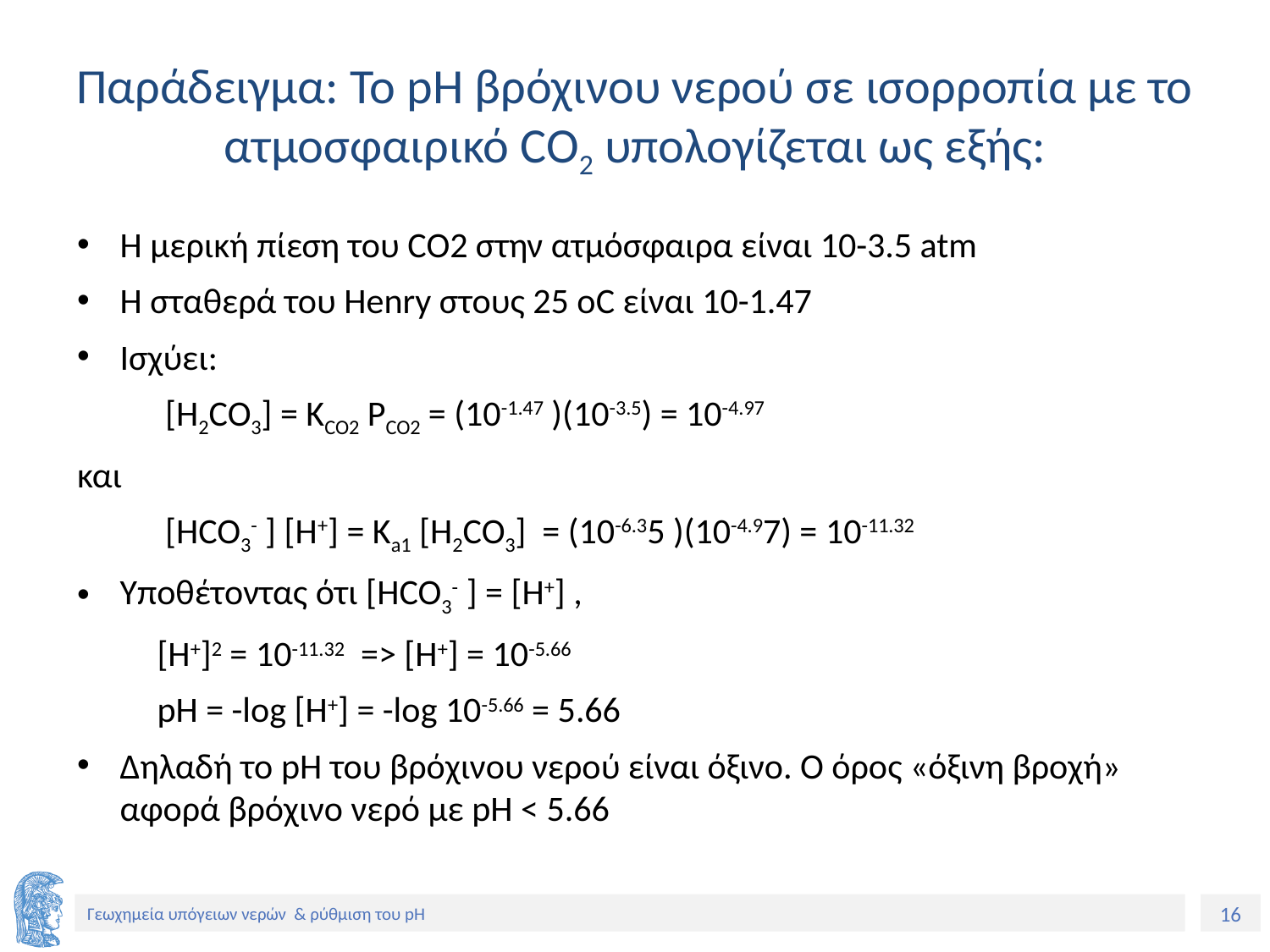

# Παράδειγμα: Το pH βρόχινου νερού σε ισορροπία με το ατμοσφαιρικό CO2 υπολογίζεται ως εξής:
Η μερική πίεση του CO2 στην ατμόσφαιρα είναι 10-3.5 atm
Η σταθερά του Henry στους 25 οC είναι 10-1.47
Ισχύει:
	 [H2CO3] = KCO2 PCO2 = (10-1.47 )(10-3.5) = 10-4.97
και
	 [ΗCO3- ] [H+] = Ka1 [H2CO3]  = (10-6.35 )(10-4.97) = 10-11.32
Υποθέτοντας ότι [ΗCO3- ] = [H+] ,
	[H+]2 = 10-11.32  => [H+] = 10-5.66
	pH = -log [H+] = -log 10-5.66 = 5.66
Δηλαδή το pH του βρόχινου νερού είναι όξινο. Ο όρος «όξινη βροχή» αφορά βρόχινο νερό με pH < 5.66